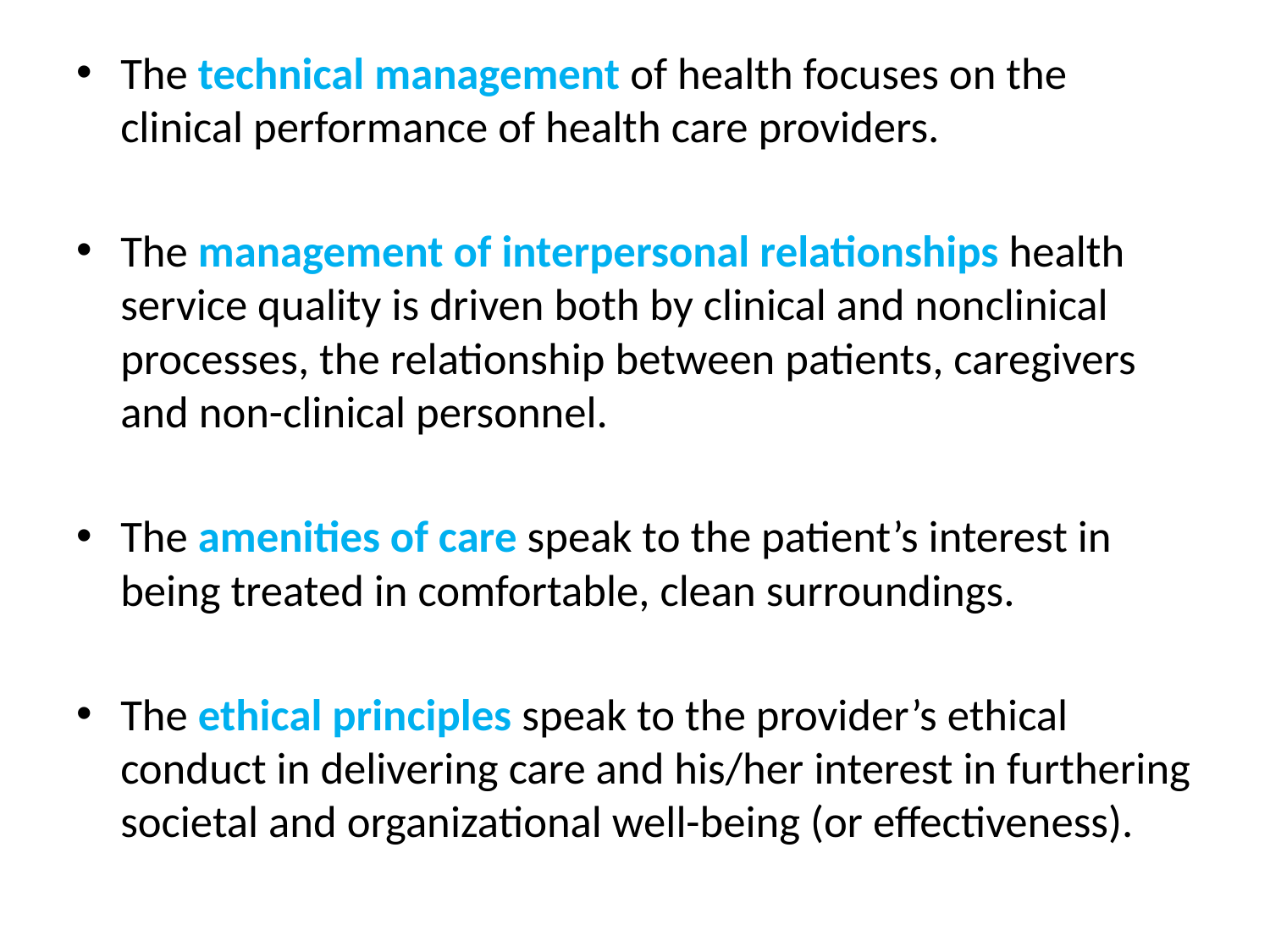

#
The technical management of health focuses on the clinical performance of health care providers.

The management of interpersonal relationships health service quality is driven both by clinical and nonclinical processes, the relationship between patients, caregivers and non-clinical personnel.

The amenities of care speak to the patient’s interest in being treated in comfortable, clean surroundings.

The ethical principles speak to the provider’s ethical conduct in delivering care and his/her interest in furthering societal and organizational well-being (or effectiveness).